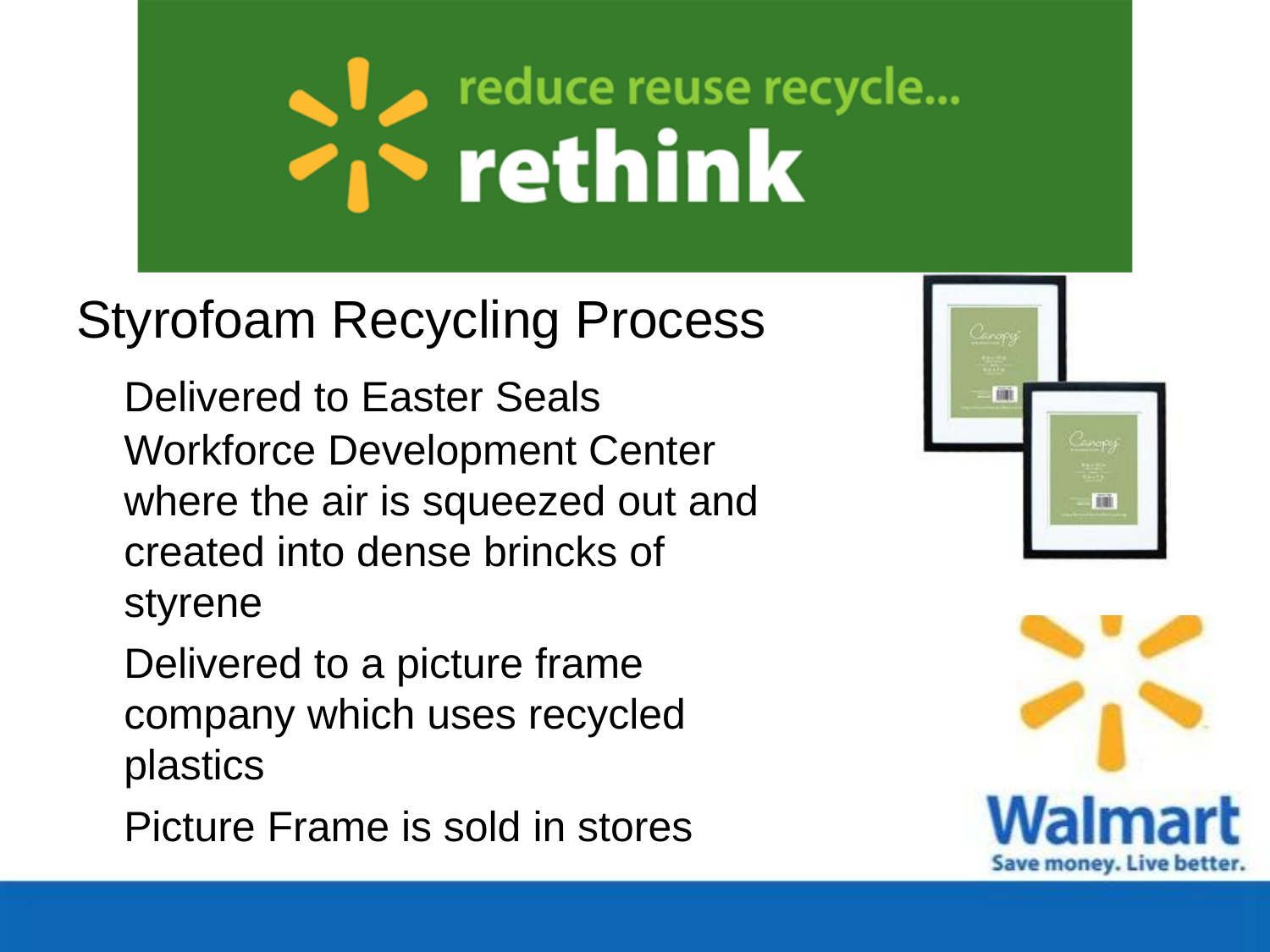

Styrofoam Recycling Process
	Delivered to Easter Seals Workforce Development Center where the air is squeezed out and created into dense brincks of styrene
	Delivered to a picture frame company which uses recycled plastics
	Picture Frame is sold in stores